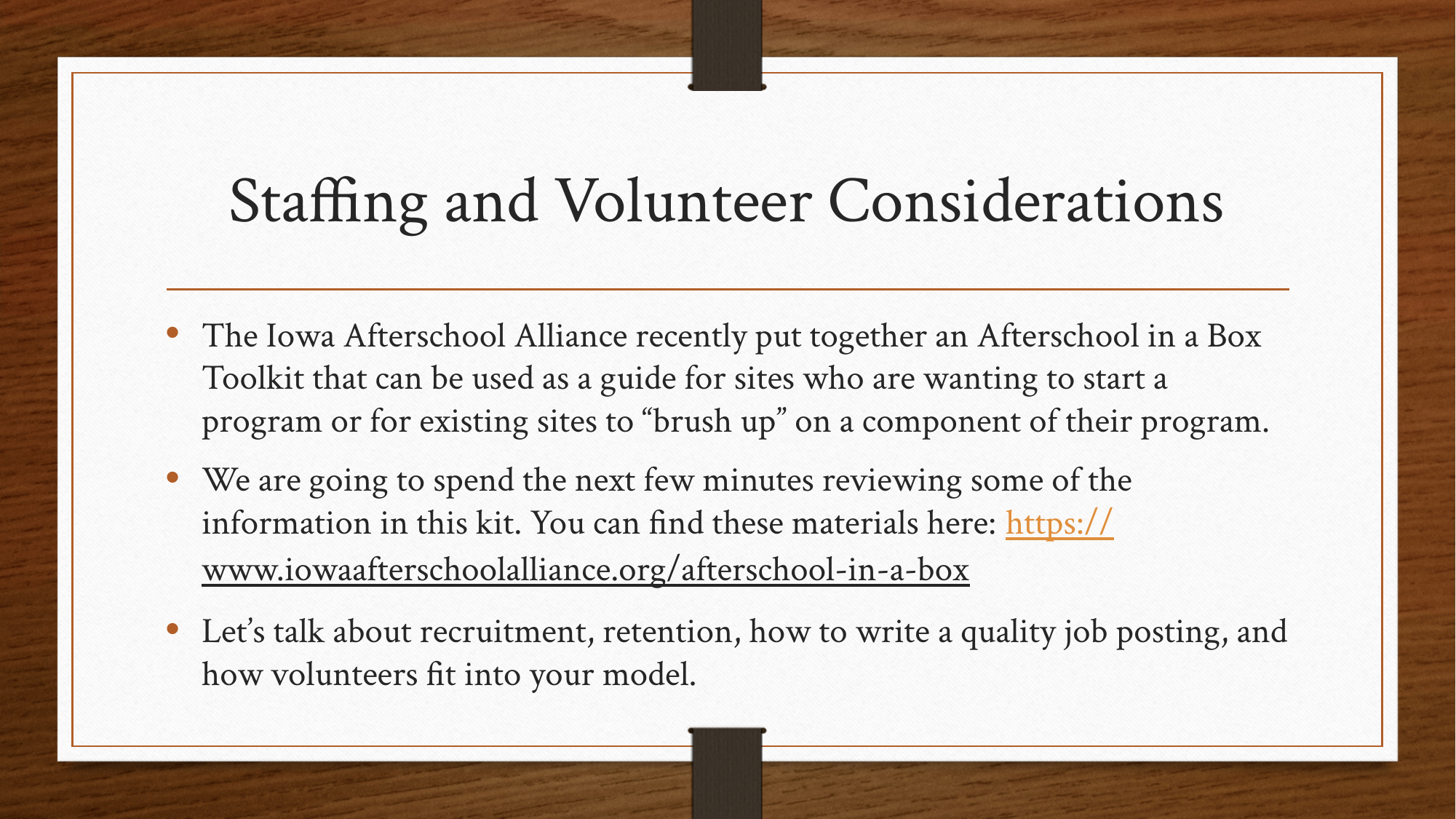

# Staffing and Volunteer Considerations
The Iowa Afterschool Alliance recently put together an Afterschool in a Box Toolkit that can be used as a guide for sites who are wanting to start a program or for existing sites to “brush up” on a component of their program.
We are going to spend the next few minutes reviewing some of the information in this kit. You can find these materials here: https://www.iowaafterschoolalliance.org/afterschool-in-a-box
Let’s talk about recruitment, retention, how to write a quality job posting, and how volunteers fit into your model.